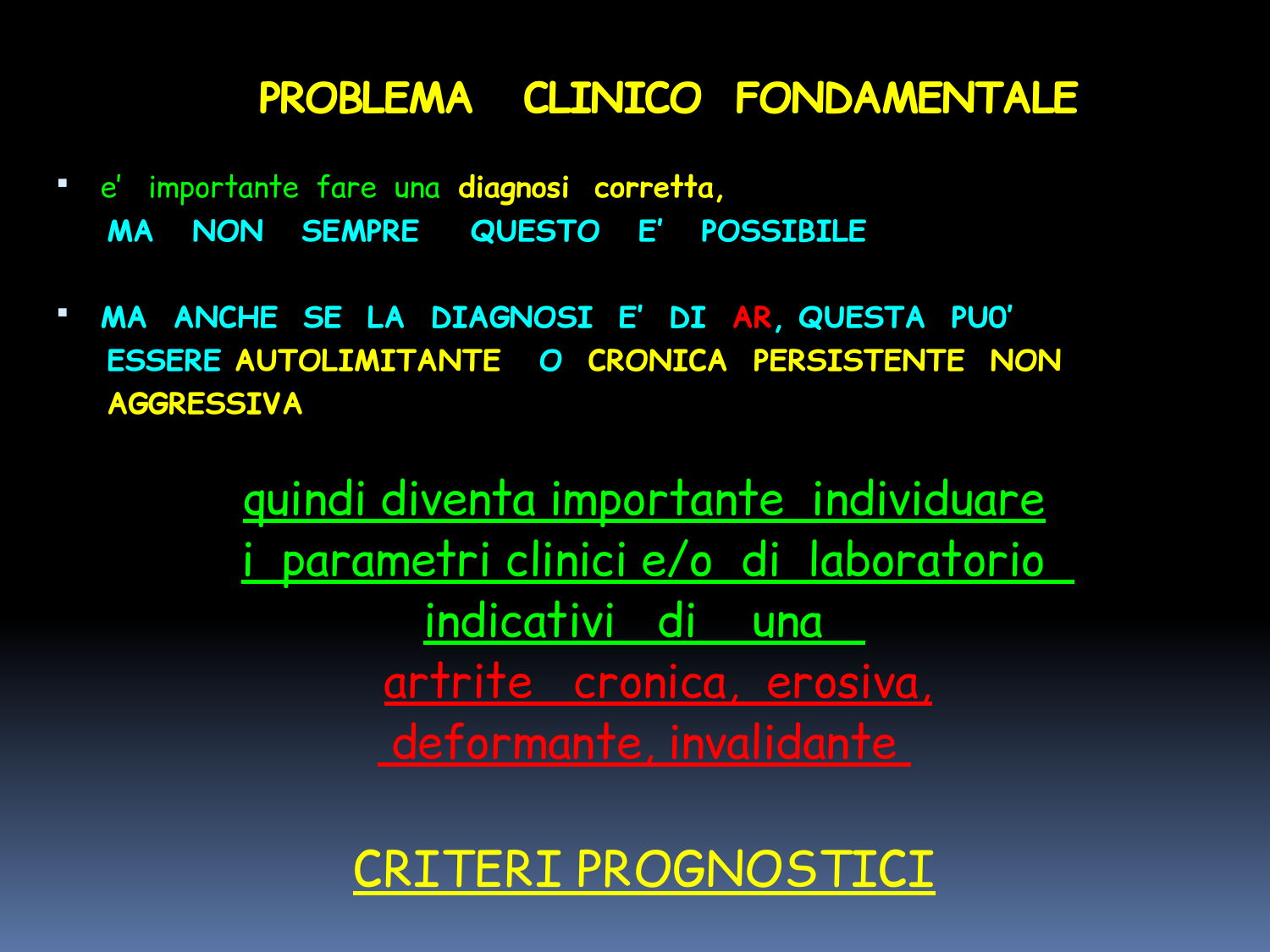

# PROBLEMA   CLINICO  FONDAMENTALE
e’   importante  fare  una  diagnosi  corretta,
    MA   NON   SEMPRE    QUESTO   E’   POSSIBILE

MA  ANCHE  SE  LA  DIAGNOSI  E’  DI  AR, QUESTA  PU0’
    ESSERE AUTOLIMITANTE   O  CRONICA  PERSISTENTE  NON
    AGGRESSIVA

quindi diventa importante  individuare
  i  parametri clinici e/o  di  laboratorio
indicativi   di    una
  artrite   cronica,  erosiva,
 deformante, invalidante

CRITERI PROGNOSTICI